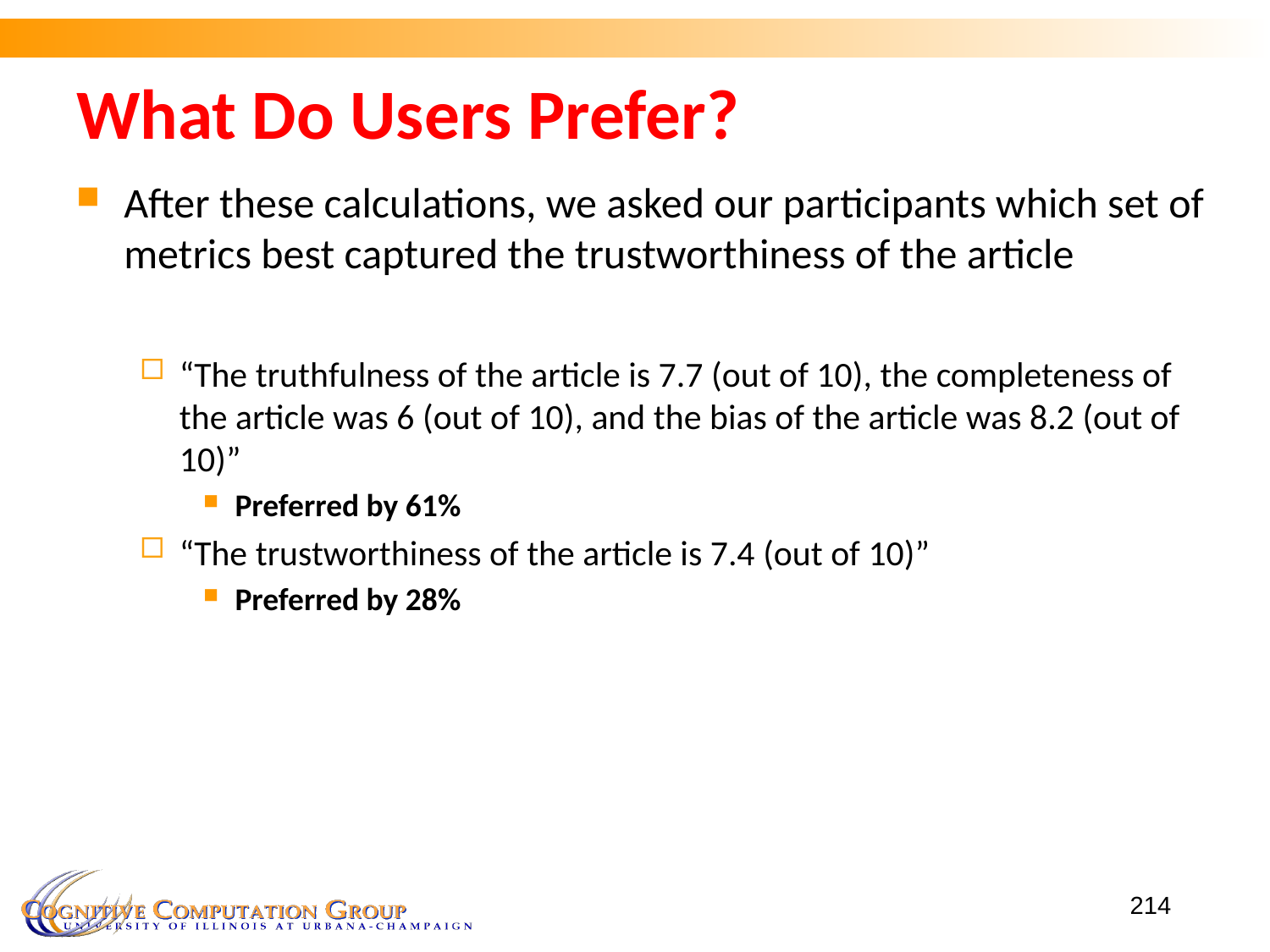

What Do Users Prefer?
After these calculations, we asked our participants which set of metrics best captured the trustworthiness of the article

“The truthfulness of the article is 7.7 (out of 10), the completeness of the article was 6 (out of 10), and the bias of the article was 8.2 (out of 10)”
Preferred by 61%
“The trustworthiness of the article is 7.4 (out of 10)”
Preferred by 28%
214